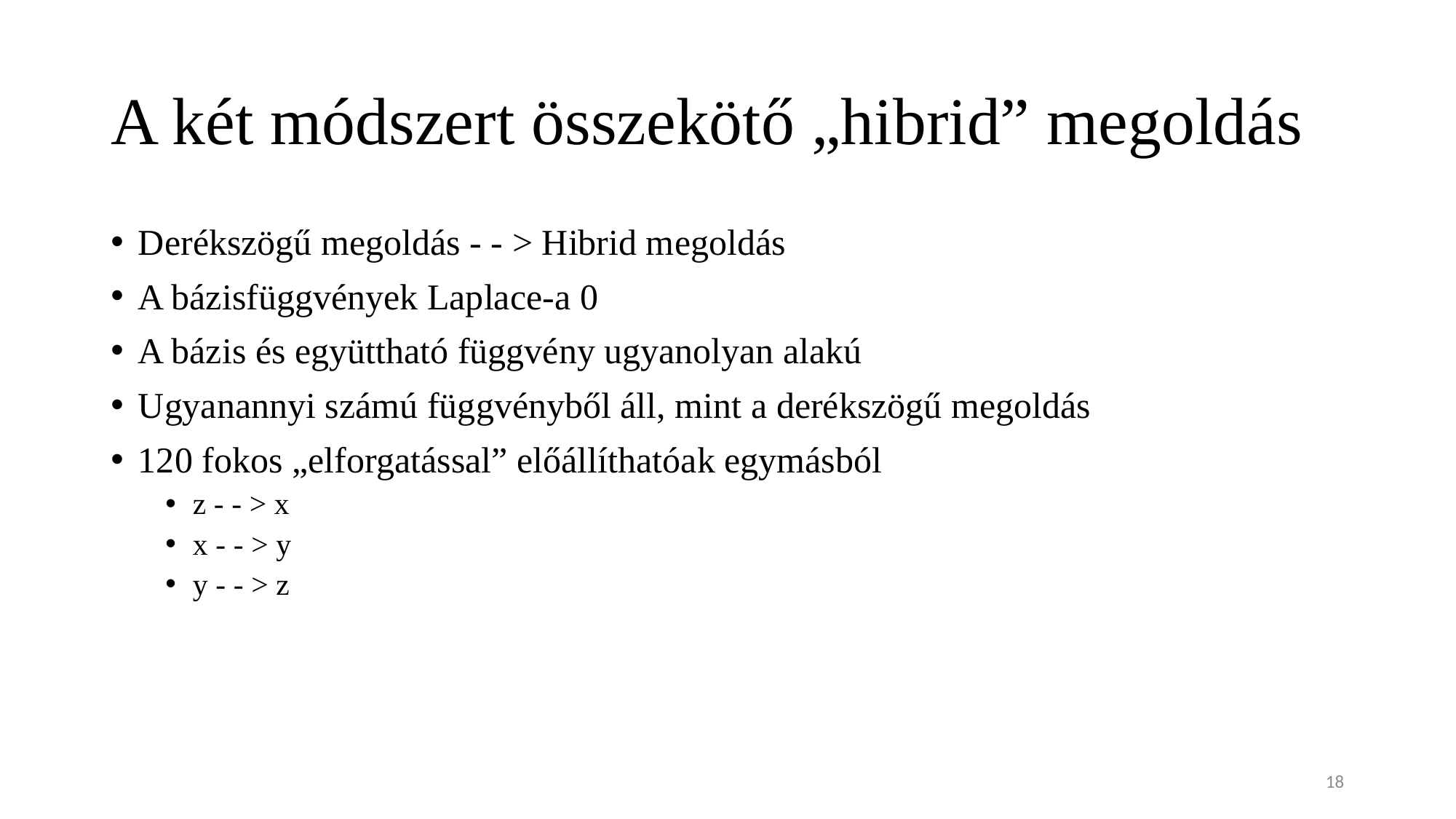

# A két módszert összekötő „hibrid” megoldás
Derékszögű megoldás - - > Hibrid megoldás
A bázisfüggvények Laplace-a 0
A bázis és együttható függvény ugyanolyan alakú
Ugyanannyi számú függvényből áll, mint a derékszögű megoldás
120 fokos „elforgatással” előállíthatóak egymásból
z - - > x
x - - > y
y - - > z
18